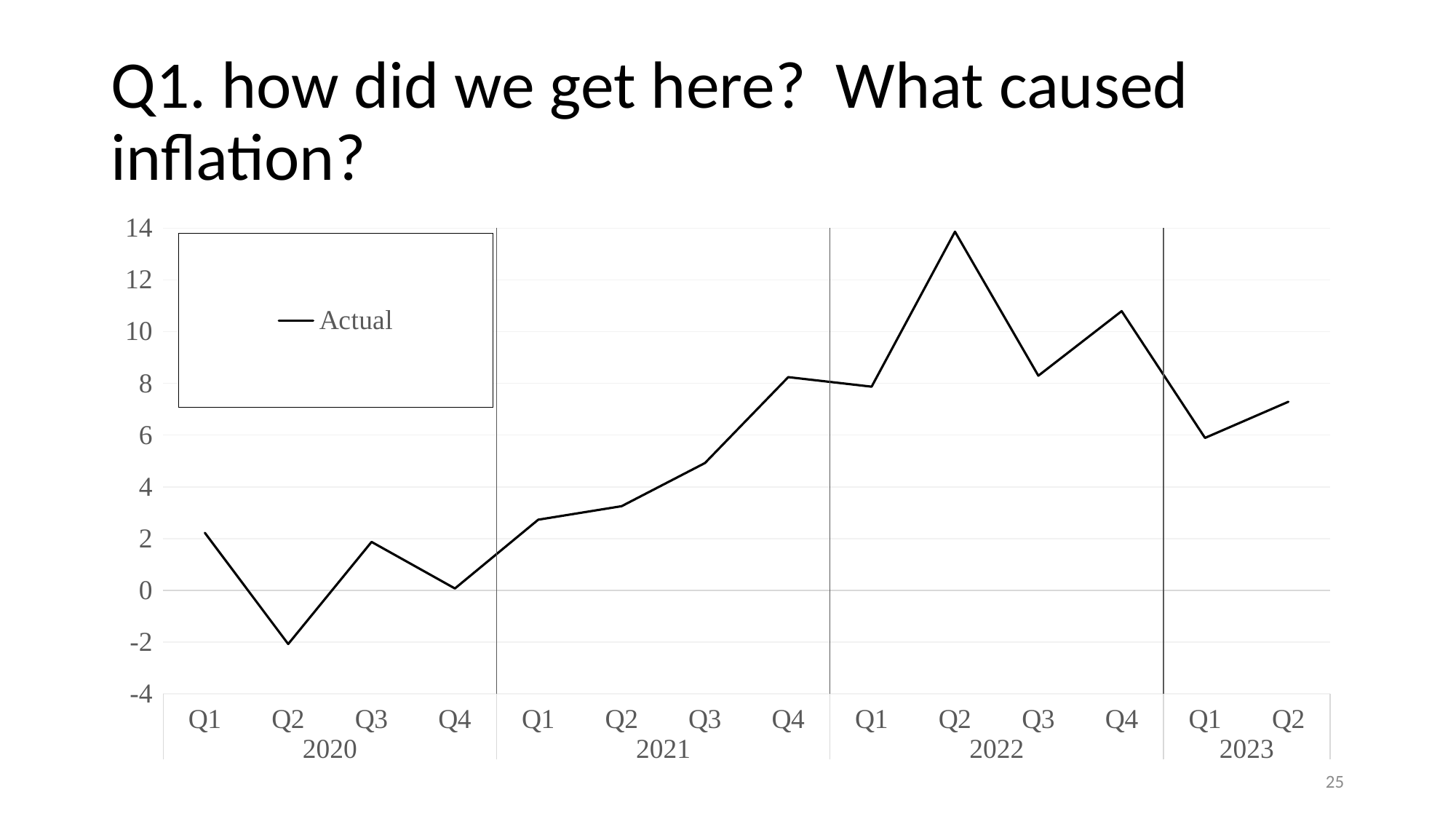

# Q1. how did we get here?  What caused inflation?

[unsupported chart]

25